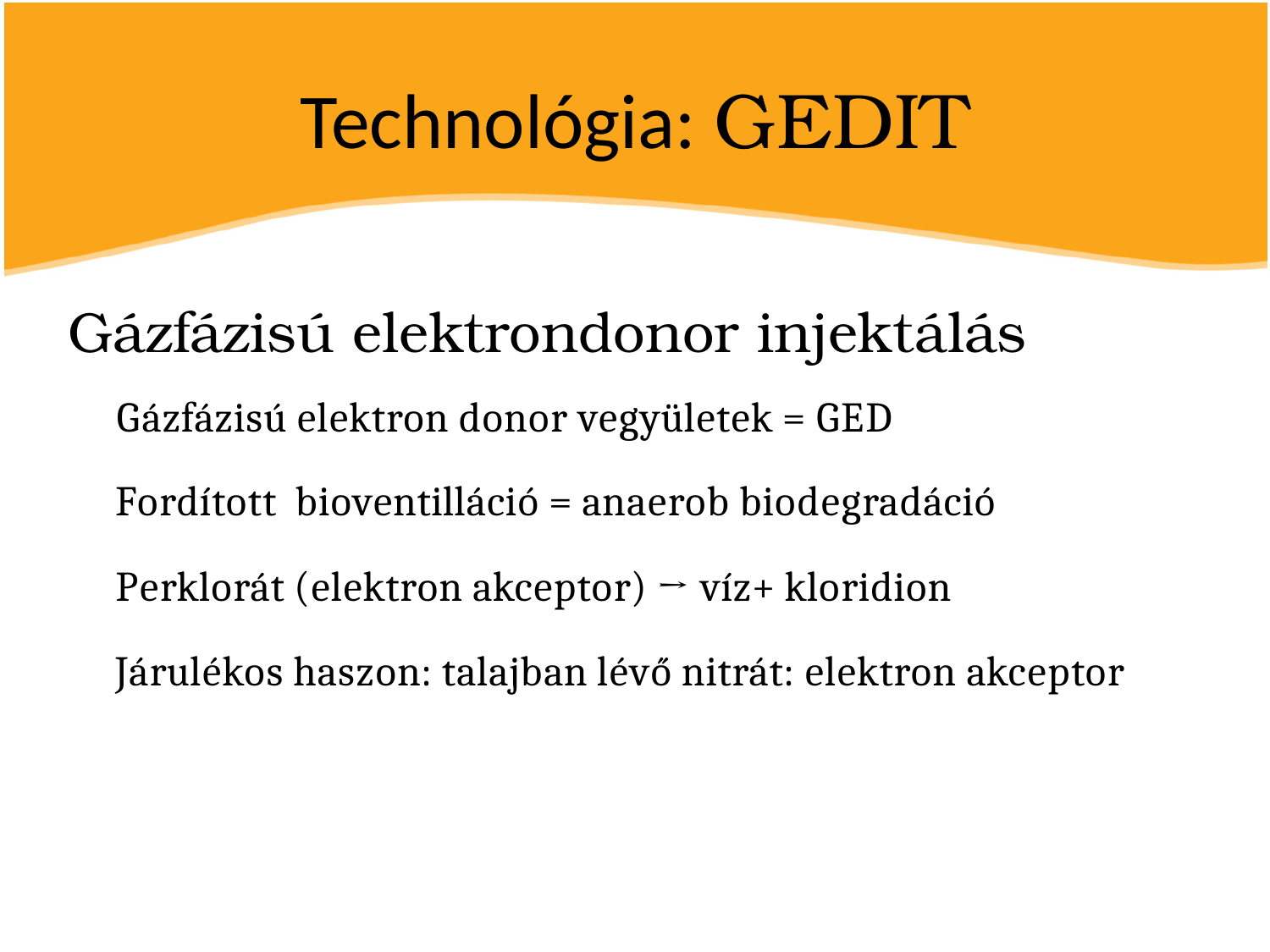

# Technológia: GEDIT
Gázfázisú elektrondonor injektálás
Gázfázisú elektron donor vegyületek = GED
	Fordított  bioventilláció = anaerob biodegradáció
	Perklorát (elektron akceptor) → víz+ kloridion
	Járulékos haszon: talajban lévő nitrát: elektron akceptor